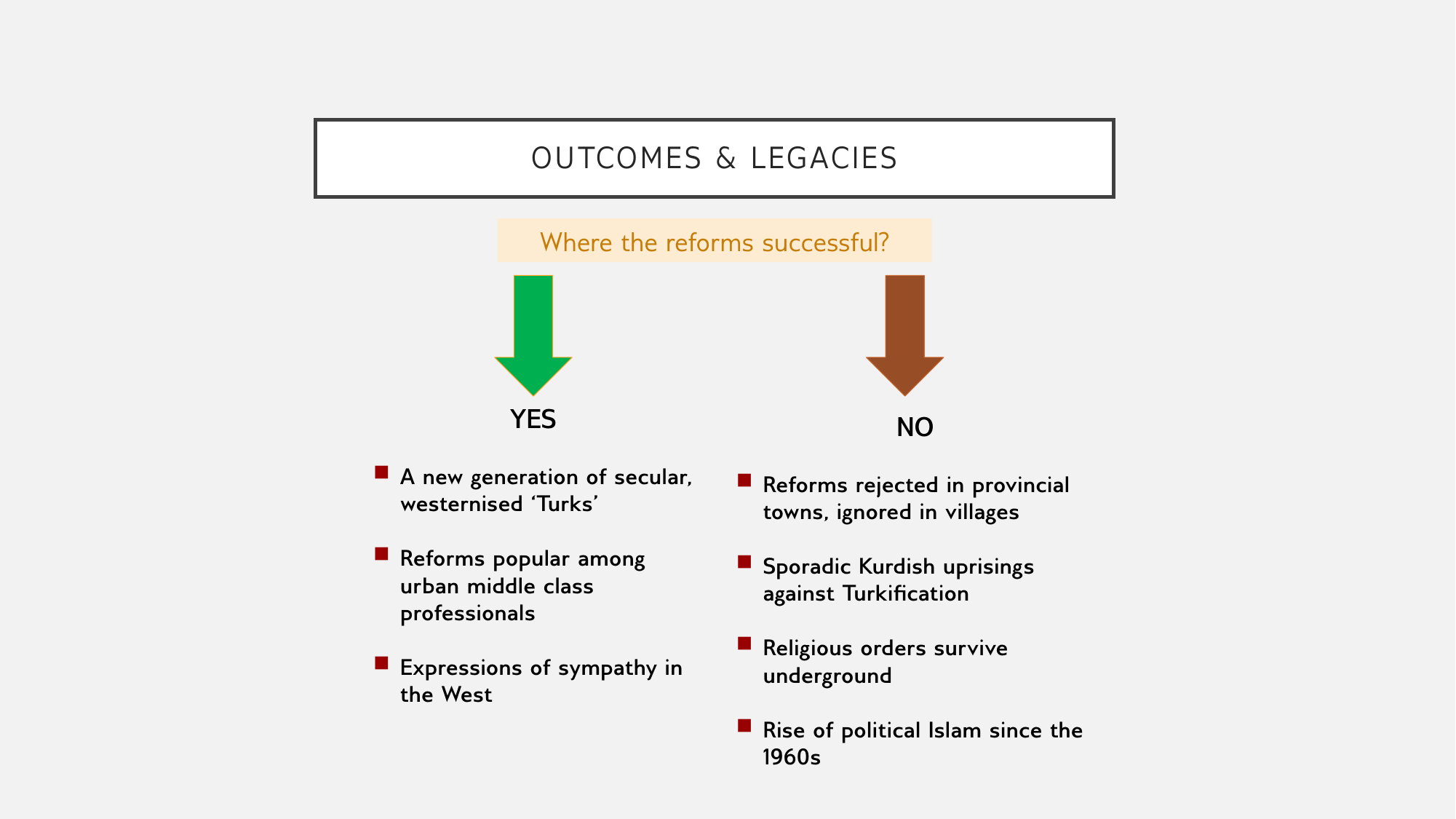

OUTCOMES & legacies
Where the reforms successful?

YES
A new generation of secular, westernised ‘Turks’
Reforms popular among urban middle class professionals
Expressions of sympathy in the West
NO
Reforms rejected in provincial towns, ignored in villages
Sporadic Kurdish uprisings against Turkification
Religious orders survive underground
Rise of political Islam since the 1960s